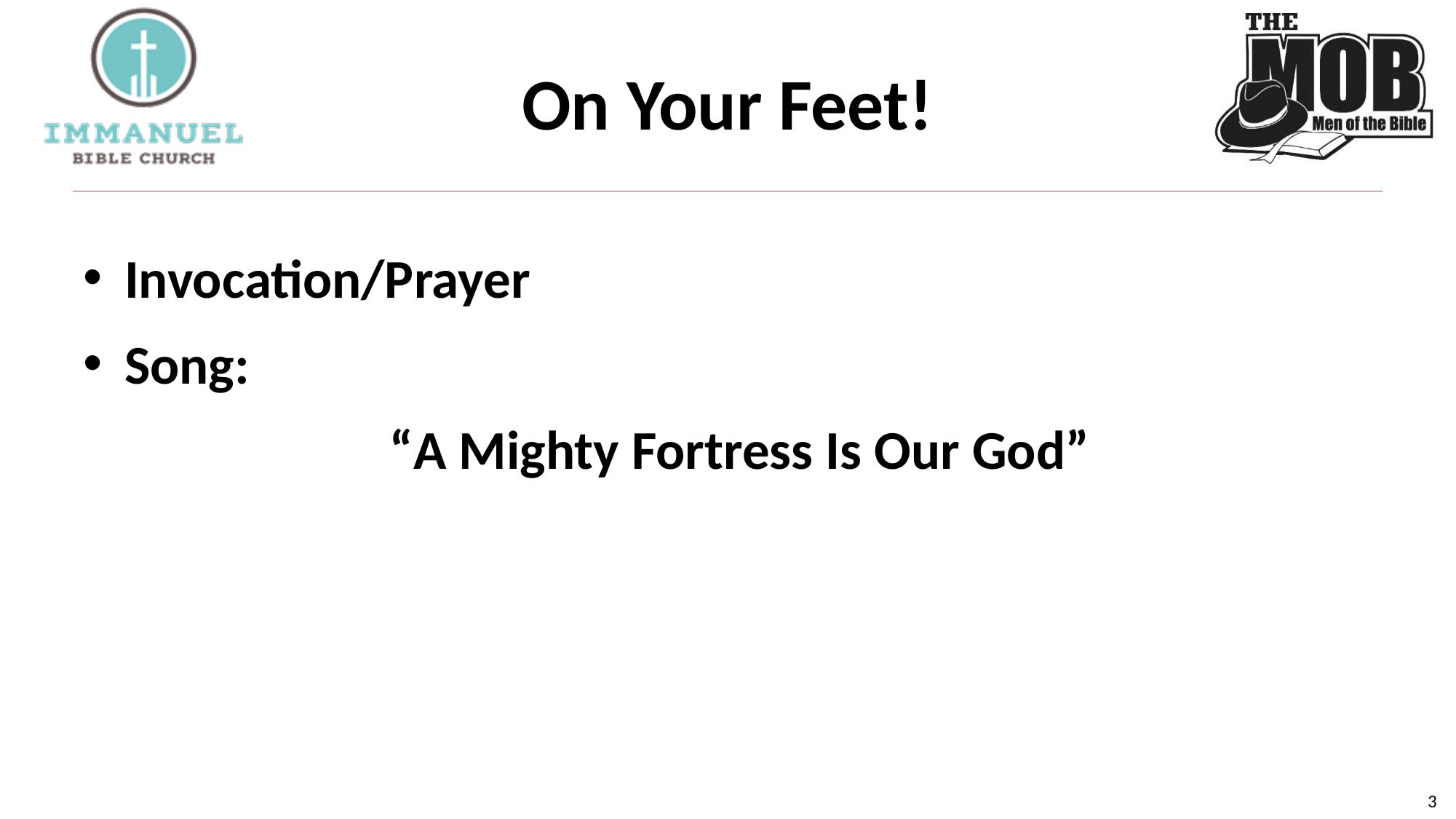

# On Your Feet!
Invocation/Prayer
Song:
  “A Mighty Fortress Is Our God”

3